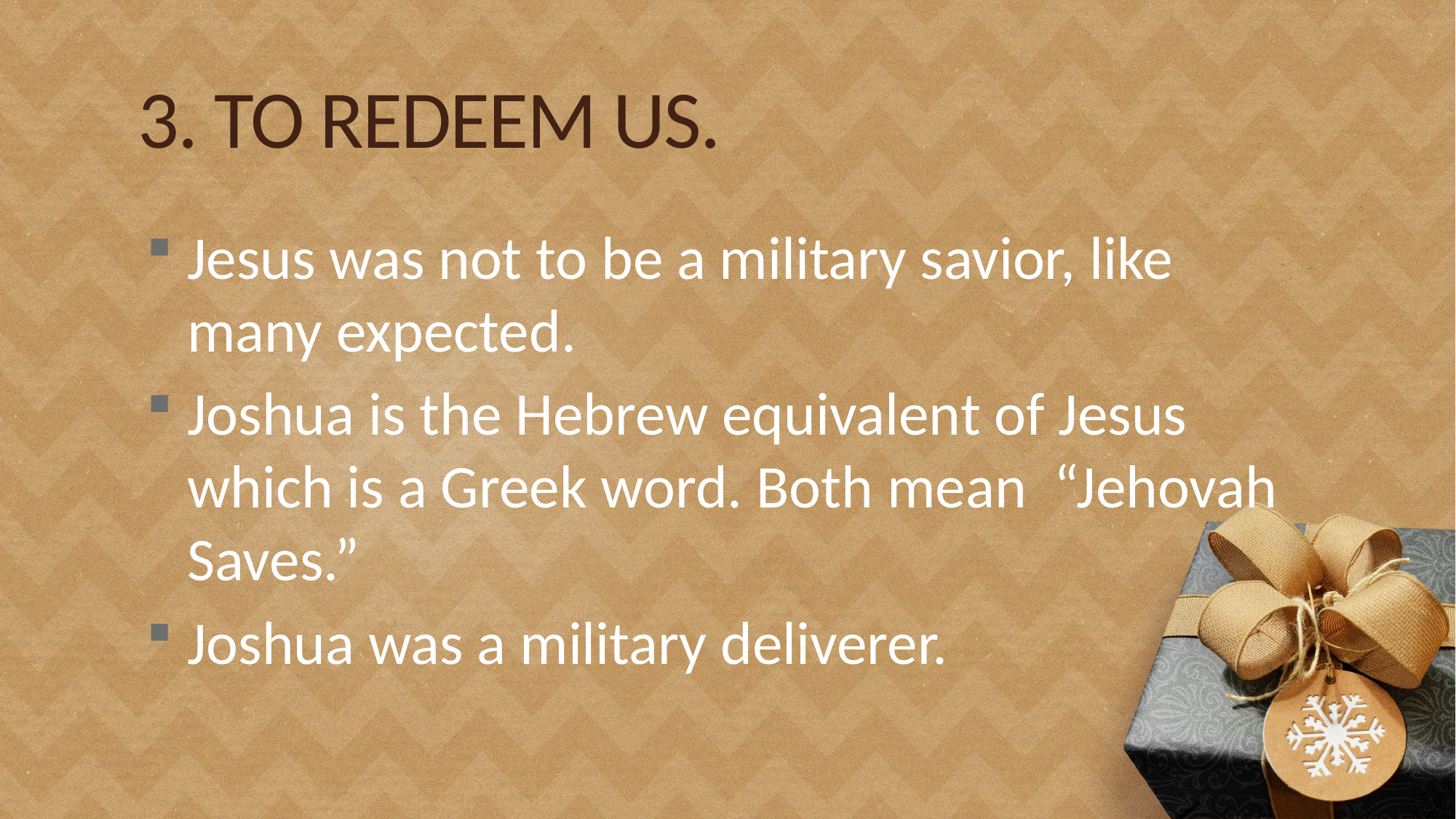

# 3. TO REDEEM US.
Jesus was not to be a military savior, like many expected.
Joshua is the Hebrew equivalent of Jesus which is a Greek word. Both mean  “Jehovah Saves.”
Joshua was a military deliverer.